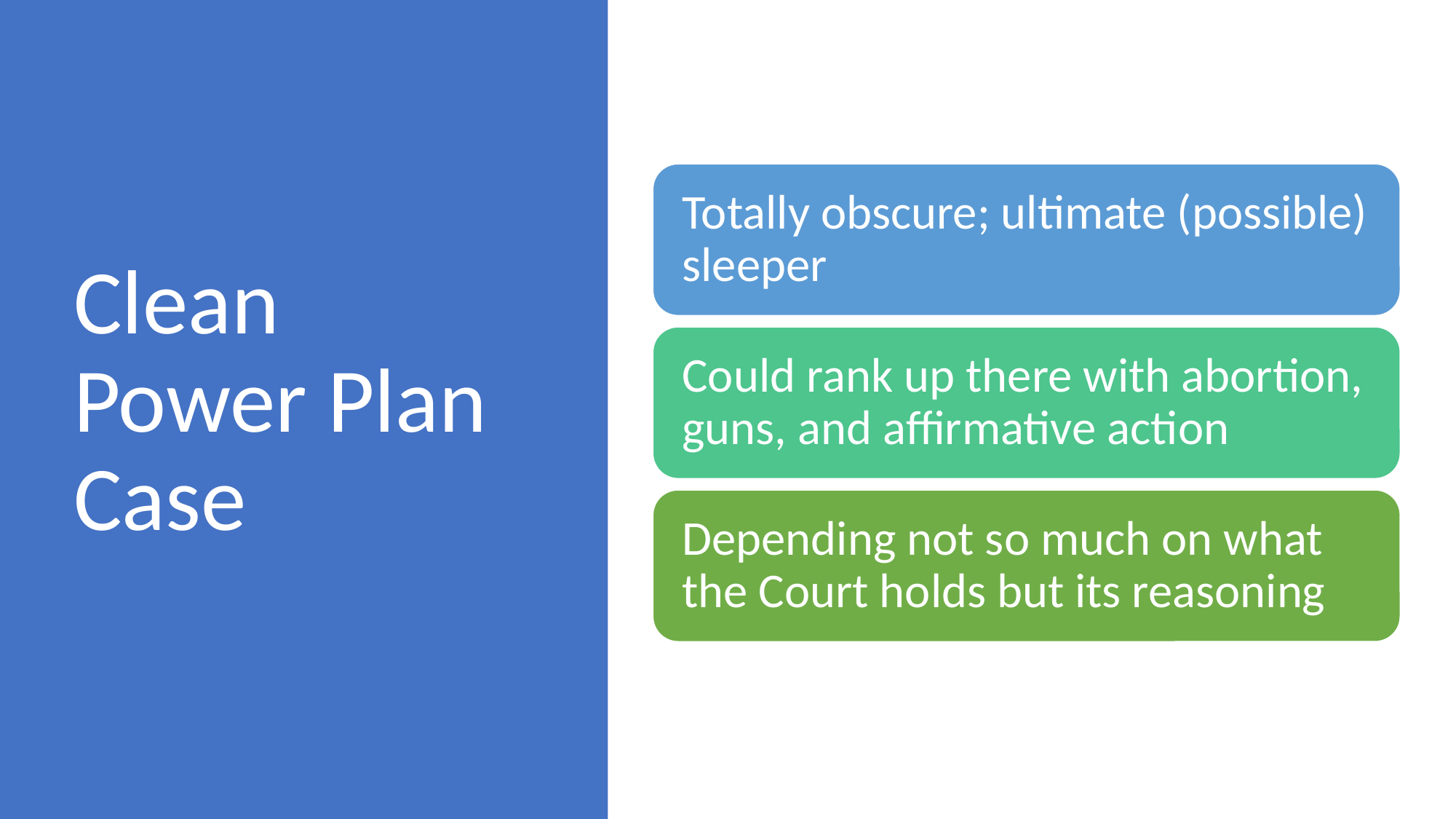

# Clean Power Plan Case
Totally obscure; ultimate (possible) sleeper
Could rank up there with abortion, guns, and affirmative action
Depending not so much on what the Court holds but its reasoning